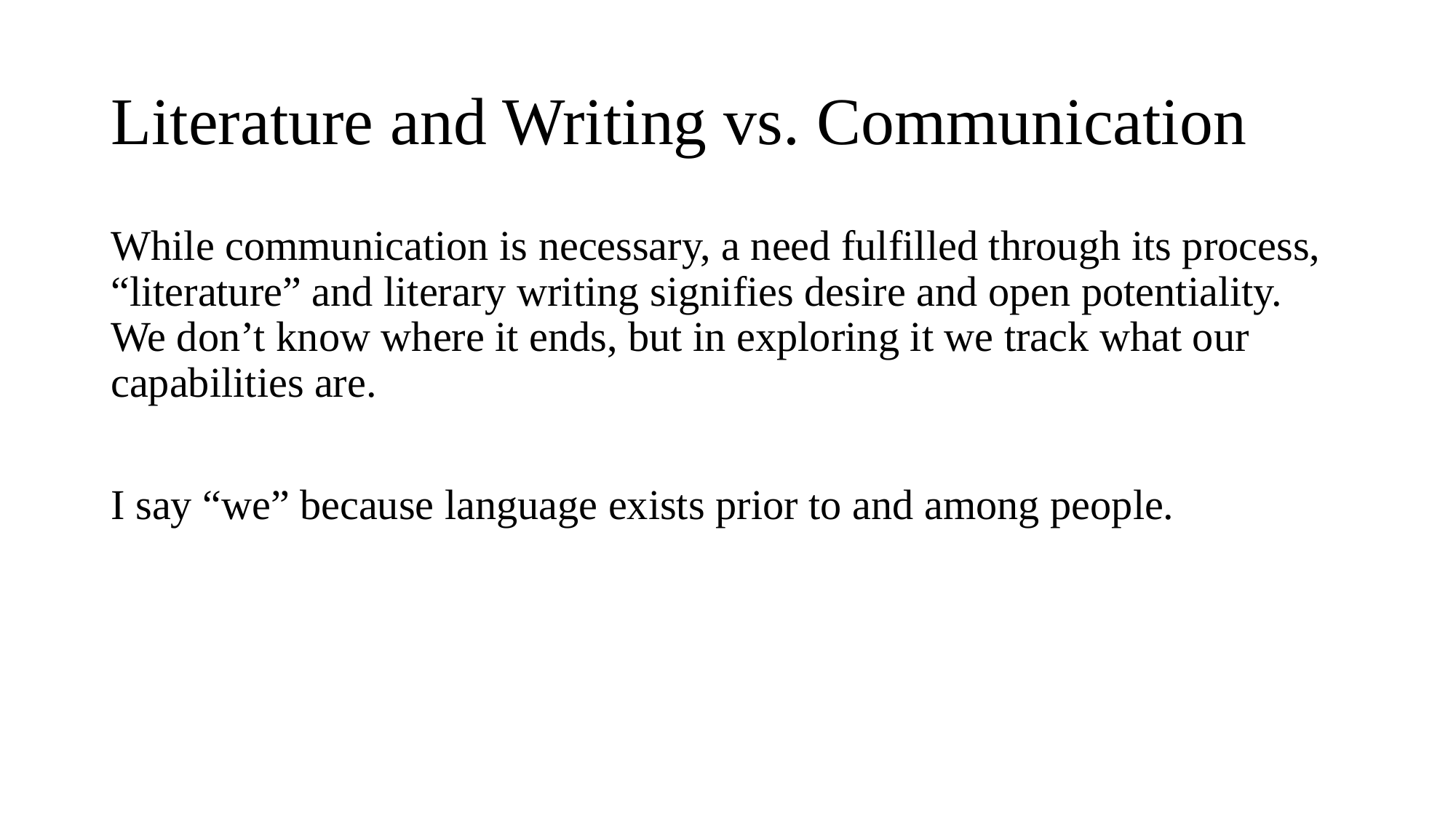

# Literature and Writing vs. Communication
While communication is necessary, a need fulfilled through its process, “literature” and literary writing signifies desire and open potentiality.  We don’t know where it ends, but in exploring it we track what our capabilities are.

I say “we” because language exists prior to and among people.